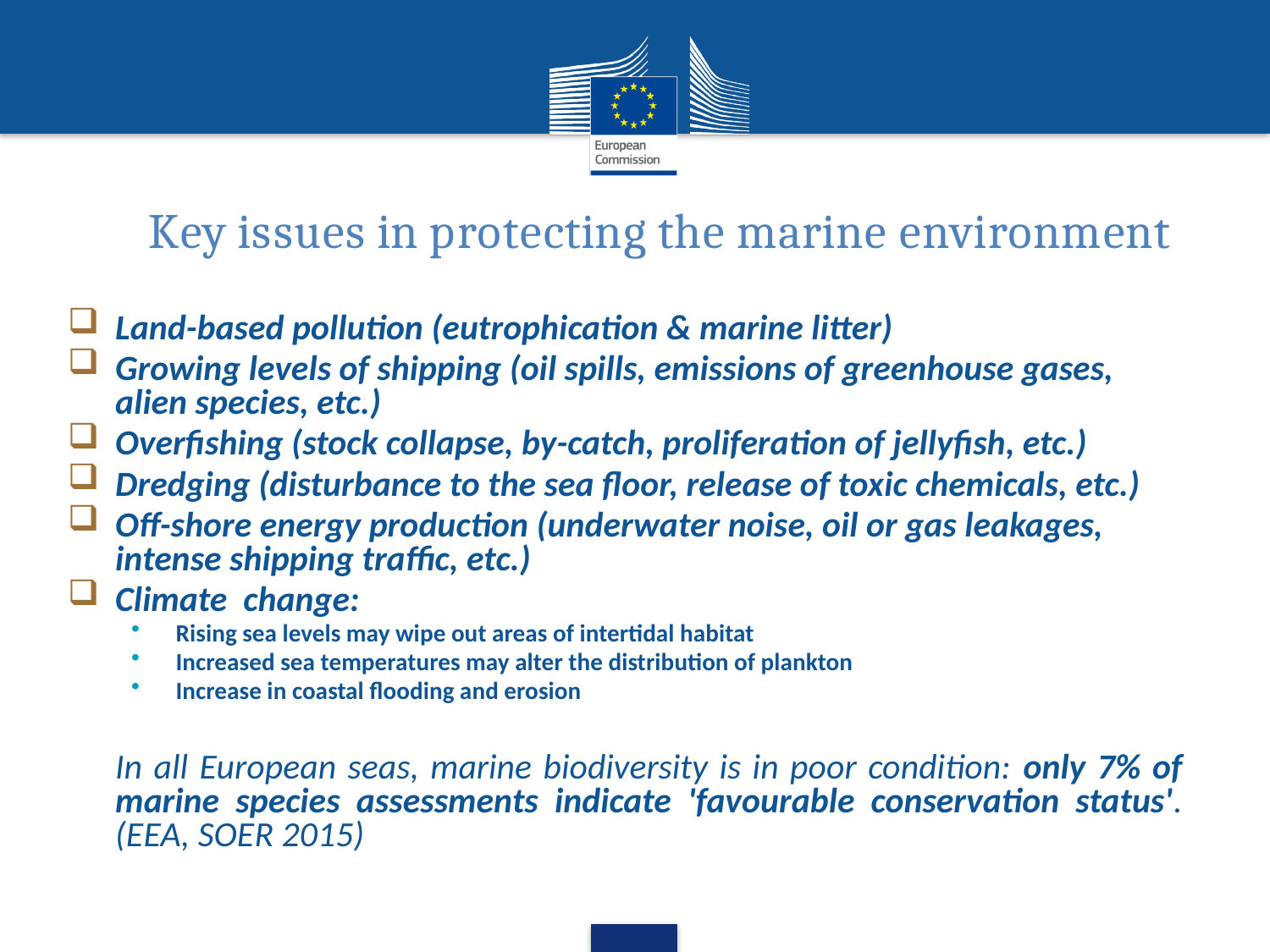

Key issues in protecting the marine environment
Land-based pollution (eutrophication & marine litter)
Growing levels of shipping (oil spills, emissions of greenhouse gases, alien species, etc.)
Overfishing (stock collapse, by-catch, proliferation of jellyfish, etc.)
Dredging (disturbance to the sea floor, release of toxic chemicals, etc.)
Off-shore energy production (underwater noise, oil or gas leakages, intense shipping traffic, etc.)
Climate  change:
Rising sea levels may wipe out areas of intertidal habitat
Increased sea temperatures may alter the distribution of plankton
Increase in coastal flooding and erosion

	In all European seas, marine biodiversity is in poor condition: only 7% of marine species assessments indicate 'favourable conservation status'. (EEA, SOER 2015)